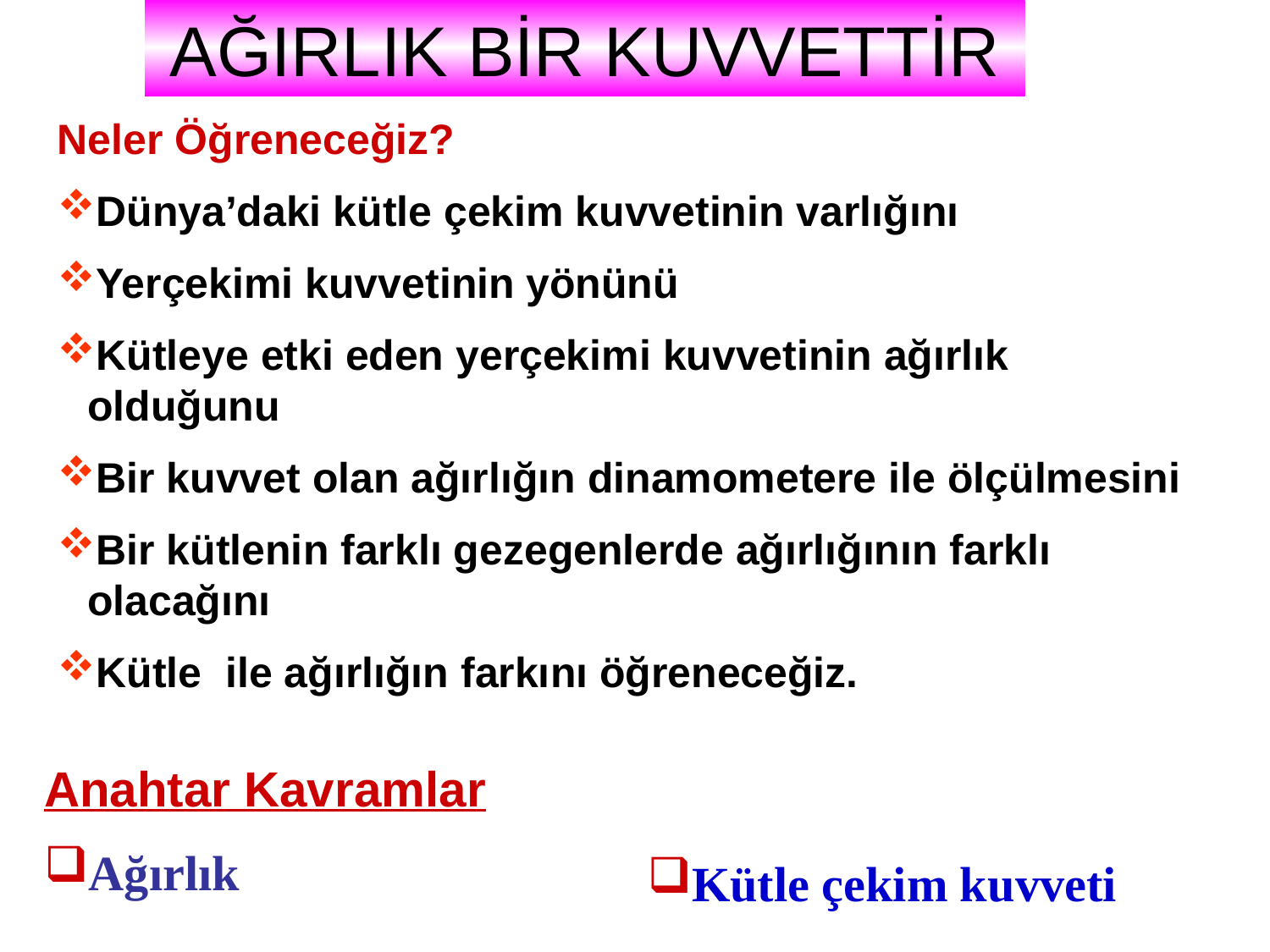

# AĞIRLIK BİR KUVVETTİR
Neler Öğreneceğiz?
Dünya’daki kütle çekim kuvvetinin varlığını
Yerçekimi kuvvetinin yönünü
Kütleye etki eden yerçekimi kuvvetinin ağırlık olduğunu
Bir kuvvet olan ağırlığın dinamometere ile ölçülmesini
Bir kütlenin farklı gezegenlerde ağırlığının farklı olacağını
Kütle  ile ağırlığın farkını öğreneceğiz.
Anahtar Kavramlar
Ağırlık
Kütle çekim kuvveti